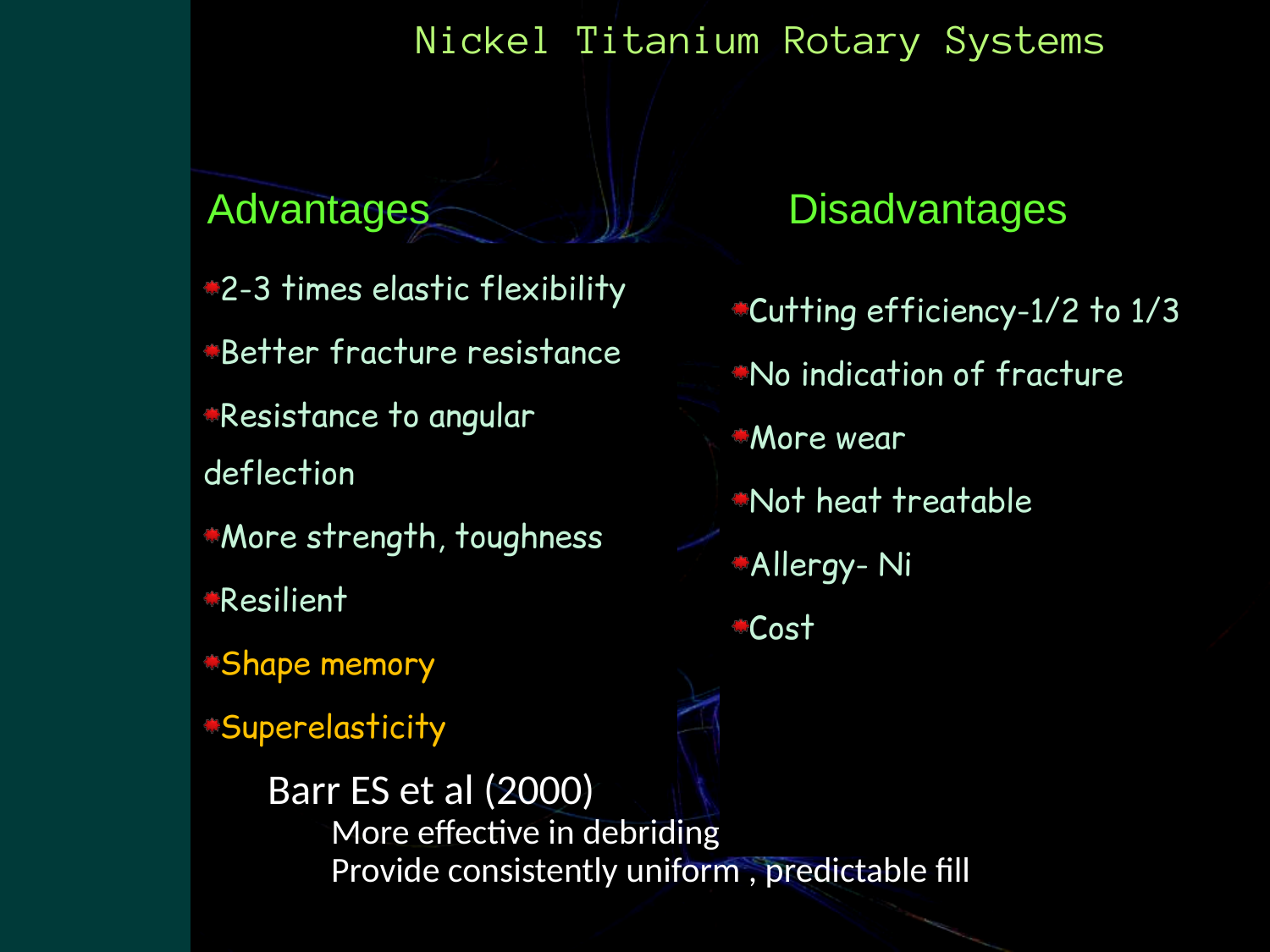

# Nickel Titanium Rotary Systems
Advantages
Disadvantages
2-3 times elastic flexibility
Better fracture resistance
Resistance to angular deflection
More strength, toughness
Resilient
Shape memory
Superelasticity
Cutting efficiency-1/2 to 1/3
No indication of fracture
More wear
Not heat treatable
Allergy- Ni
Cost
Barr ES et al (2000)
More effective in debriding
Provide consistently uniform , predictable fill